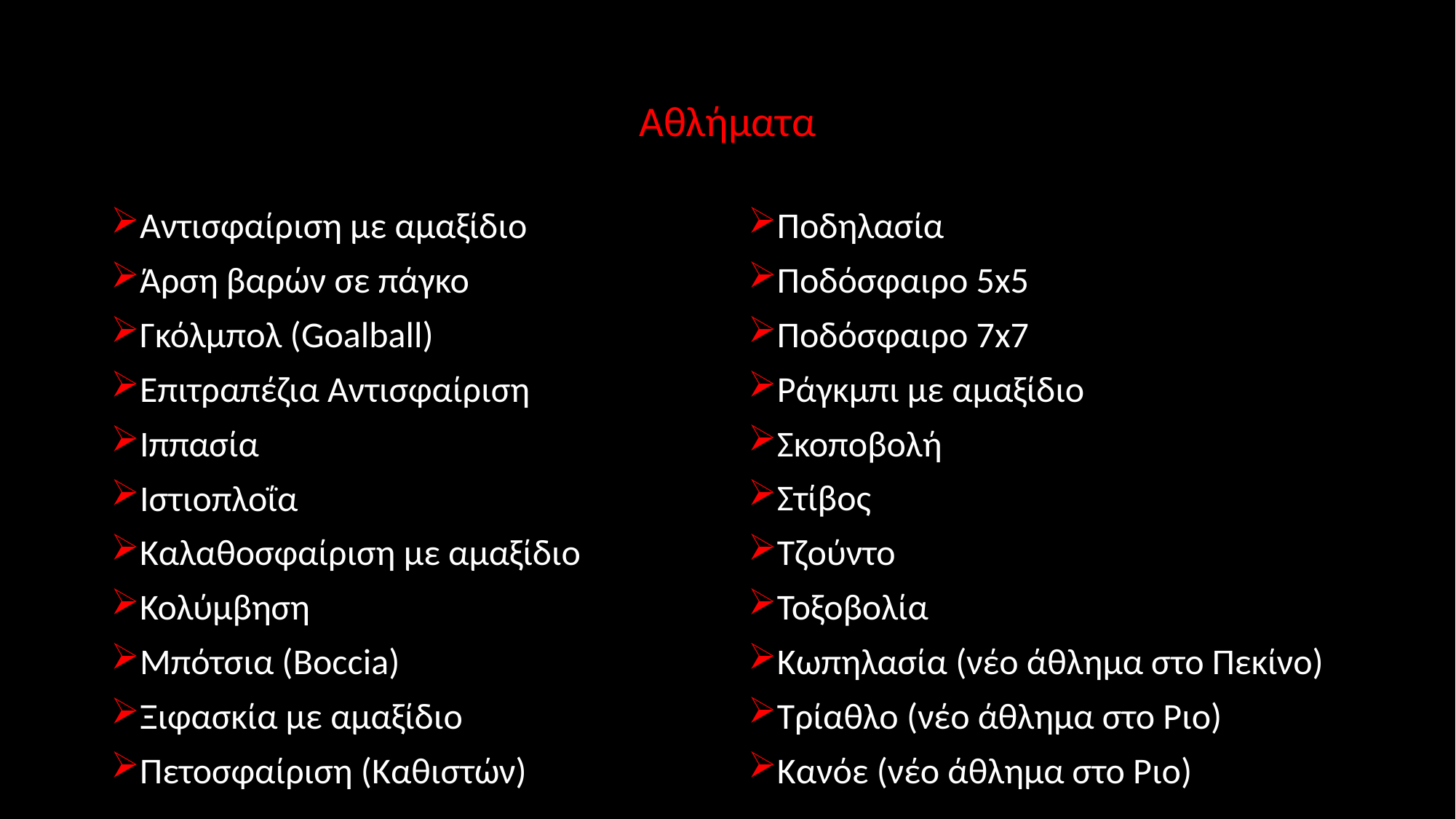

# Αθλήματα
Αντισφαίριση με αμαξίδιο
Άρση βαρών σε πάγκο
Γκόλμπολ (Goalball)
Επιτραπέζια Αντισφαίριση
Ιππασία
Ιστιοπλοΐα
Καλαθοσφαίριση με αμαξίδιο
Κολύμβηση
Μπότσια (Boccia)
Ξιφασκία με αμαξίδιο
Πετοσφαίριση (Καθιστών)

Ποδηλασία
Ποδόσφαιρο 5x5
Ποδόσφαιρο 7x7
Ράγκμπι με αμαξίδιο
Σκοποβολή
Στίβος
Τζούντο
Τοξοβολία
Κωπηλασία (νέο άθλημα στο Πεκίνο)
Τρίαθλο (νέο άθλημα στο Ριο)
Κανόε (νέο άθλημα στο Ριο)